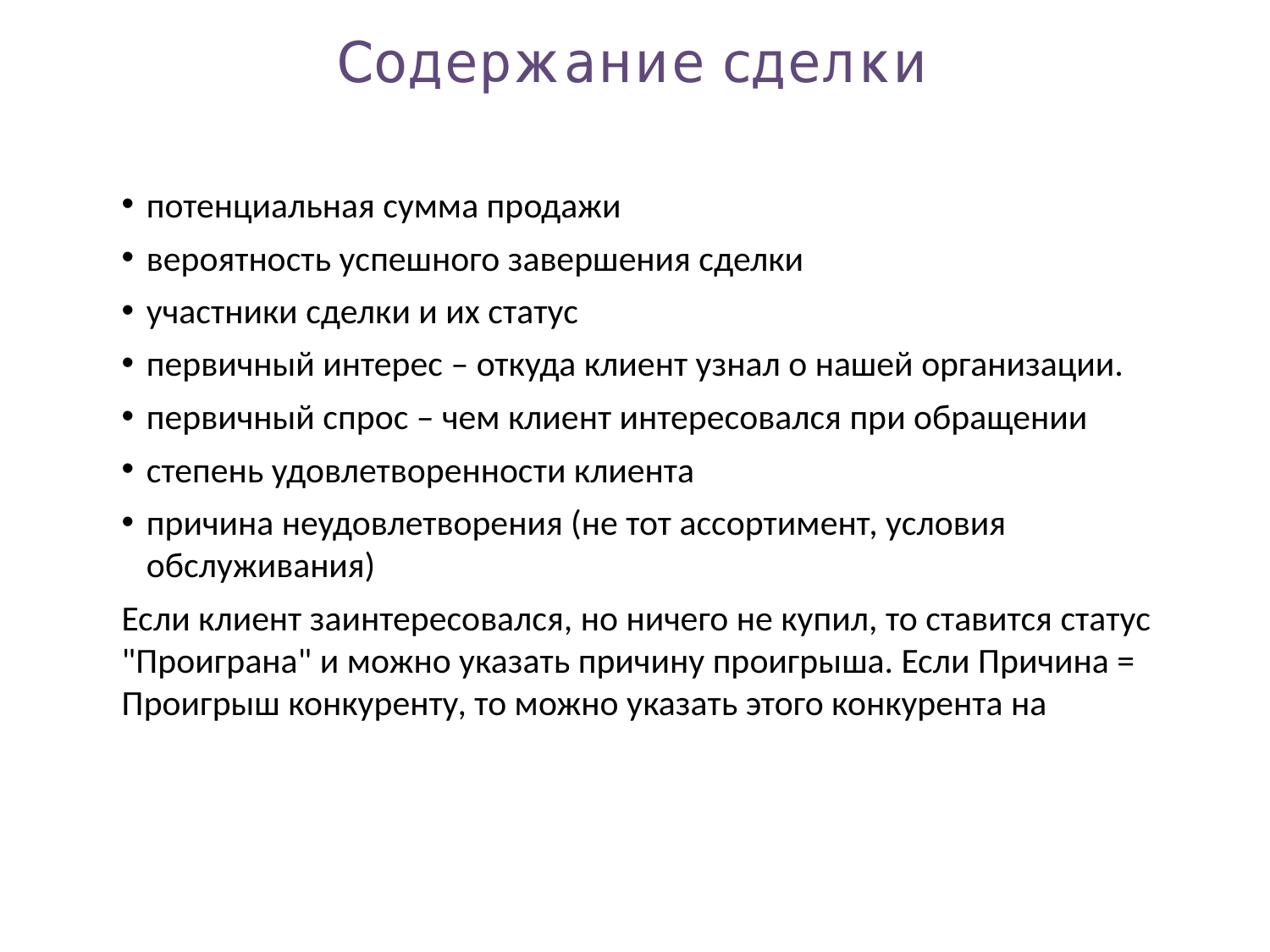

# Содержание сделки
потенциальная сумма продажи
вероятность успешного завершения сделки
участники сделки и их статус
первичный интерес – откуда клиент узнал о нашей организации.
первичный спрос – чем клиент интересовался при обращении
степень удовлетворенности клиента
причина неудовлетворения (не тот ассортимент, условия обслуживания)
Если клиент заинтересовался, но ничего не купил, то ставится статус "Проиграна" и можно указать причину проигрыша. Если Причина = Проигрыш конкуренту, то можно указать этого конкурента на